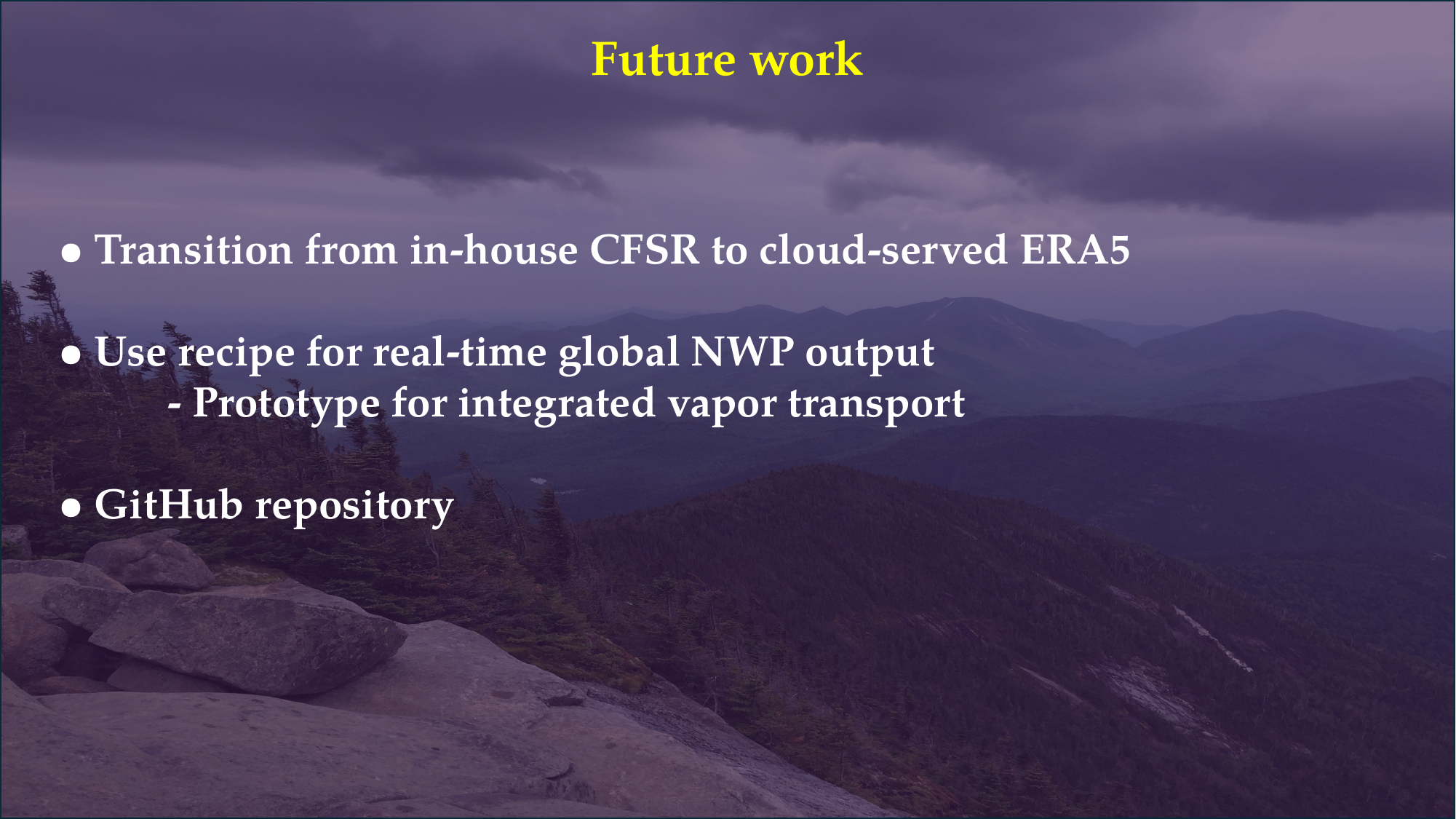

Future work

• Transition from in-house CFSR to cloud-served ERA5

• Use recipe for real-time global NWP output
	- Prototype for integrated vapor transport

• GitHub repository